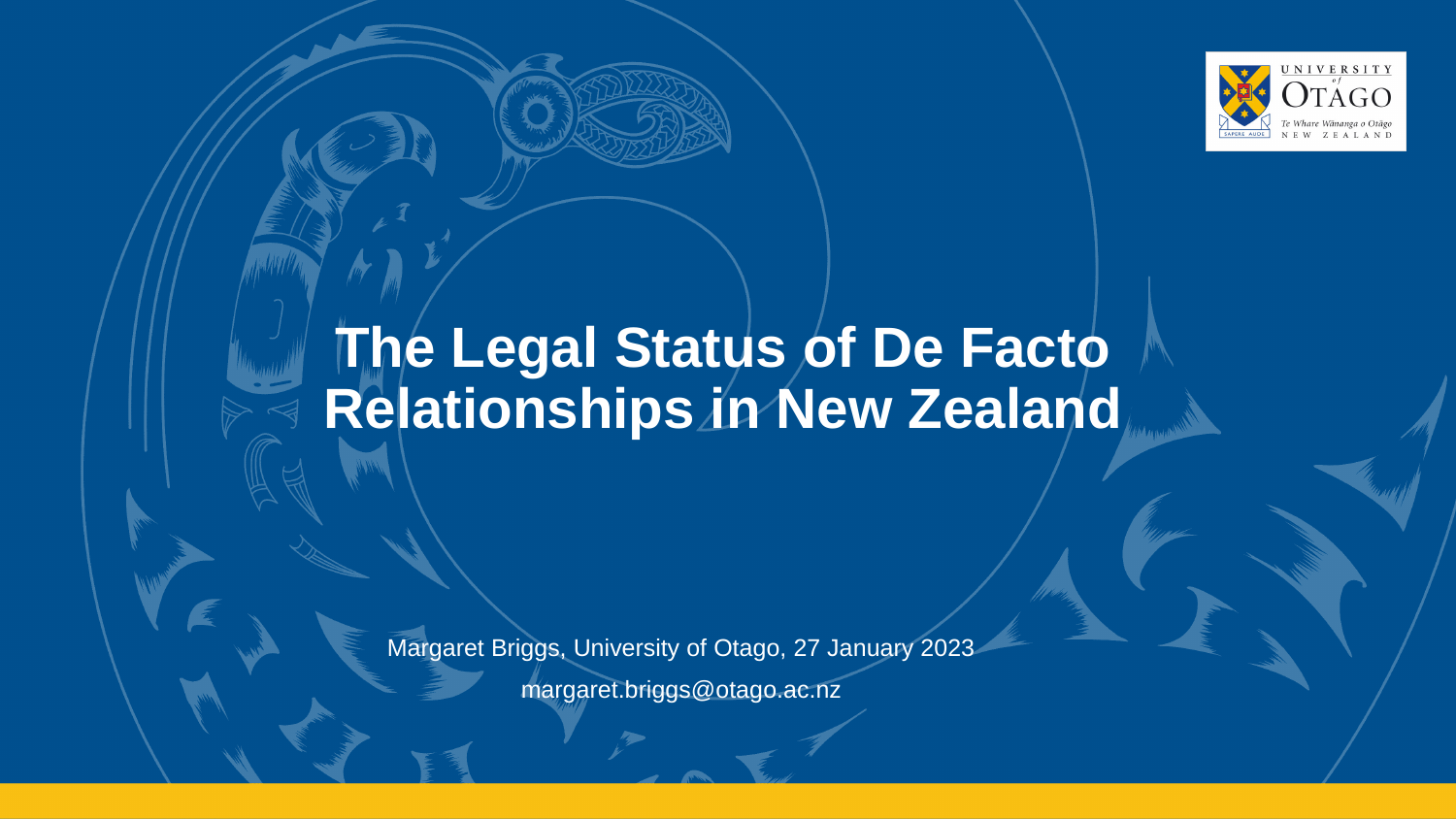

The Legal Status of De Facto Relationships in New Zealand
Margaret Briggs, University of Otago, 27 January 2023
margaret.briggs@otago.ac.nz